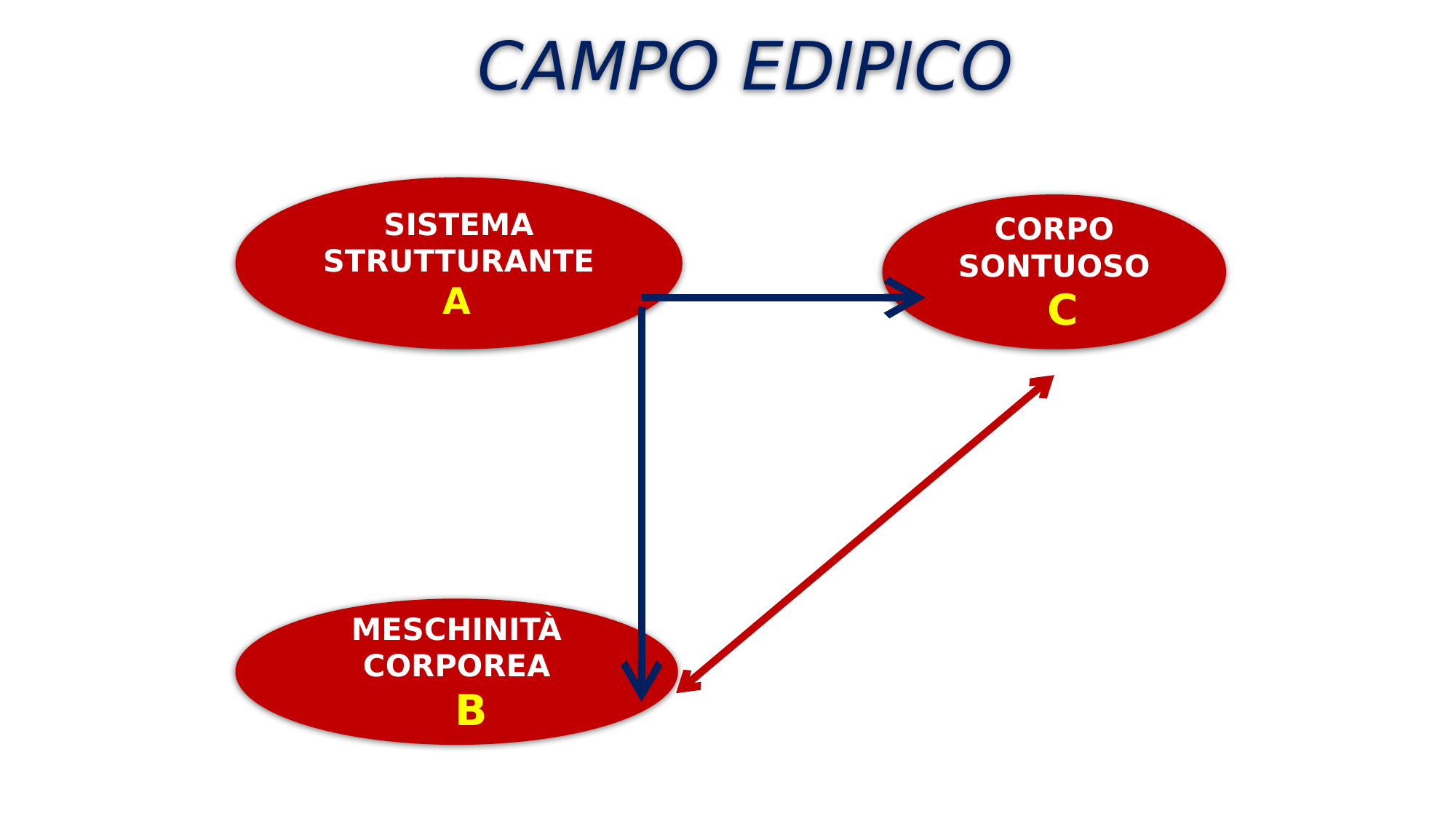

# CAMPO EDIPICO
SISTEMA STRUTTURANTE
 A
CORPO SONTUOSO
           C
MESCHINITÀ
CORPOREA
  B